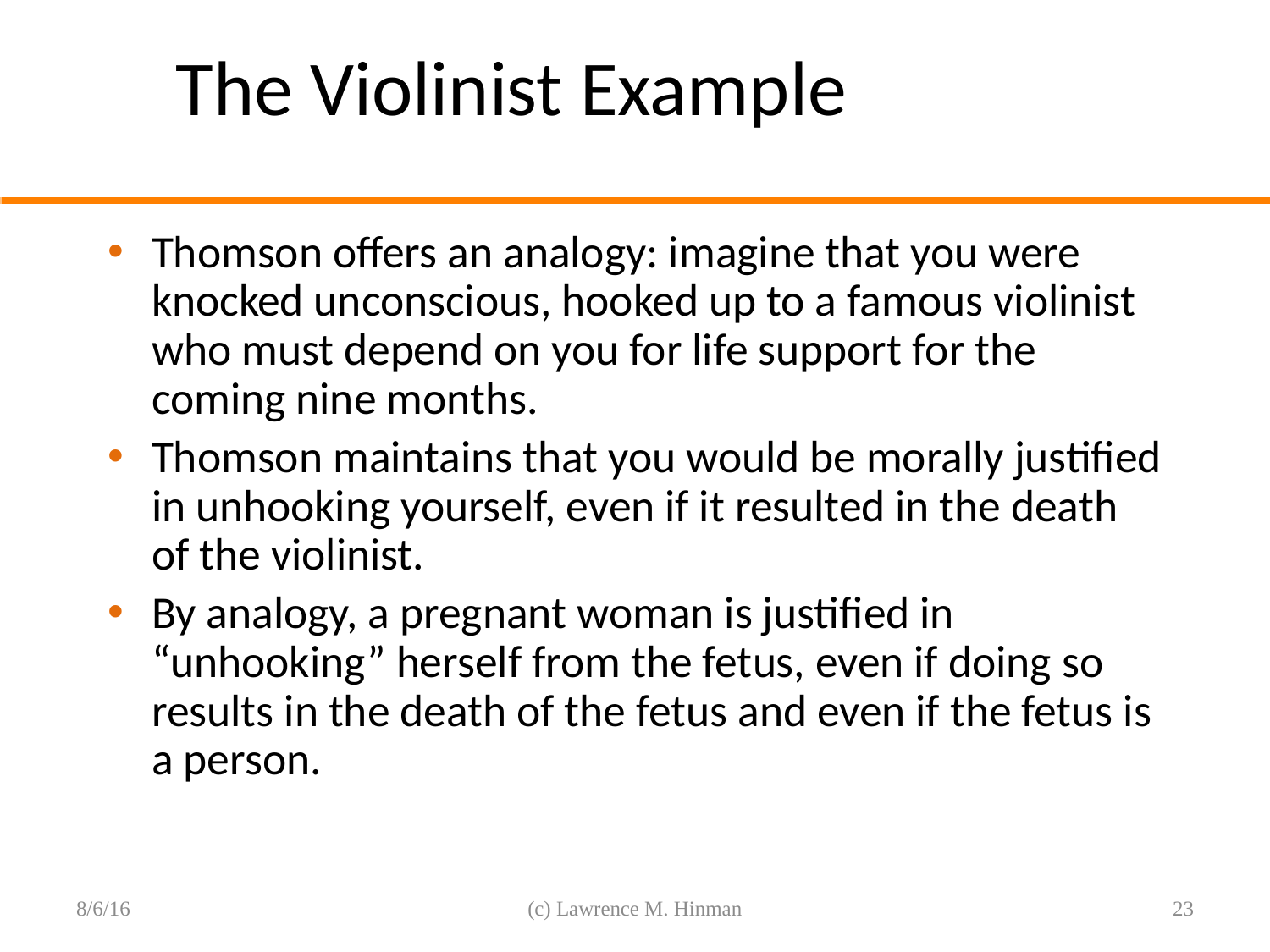

# The Violinist Example
Thomson offers an analogy: imagine that you were knocked unconscious, hooked up to a famous violinist who must depend on you for life support for the coming nine months.
Thomson maintains that you would be morally justified in unhooking yourself, even if it resulted in the death of the violinist.
By analogy, a pregnant woman is justified in “unhooking” herself from the fetus, even if doing so results in the death of the fetus and even if the fetus is a person.
8/6/16
(c) Lawrence M. Hinman
23